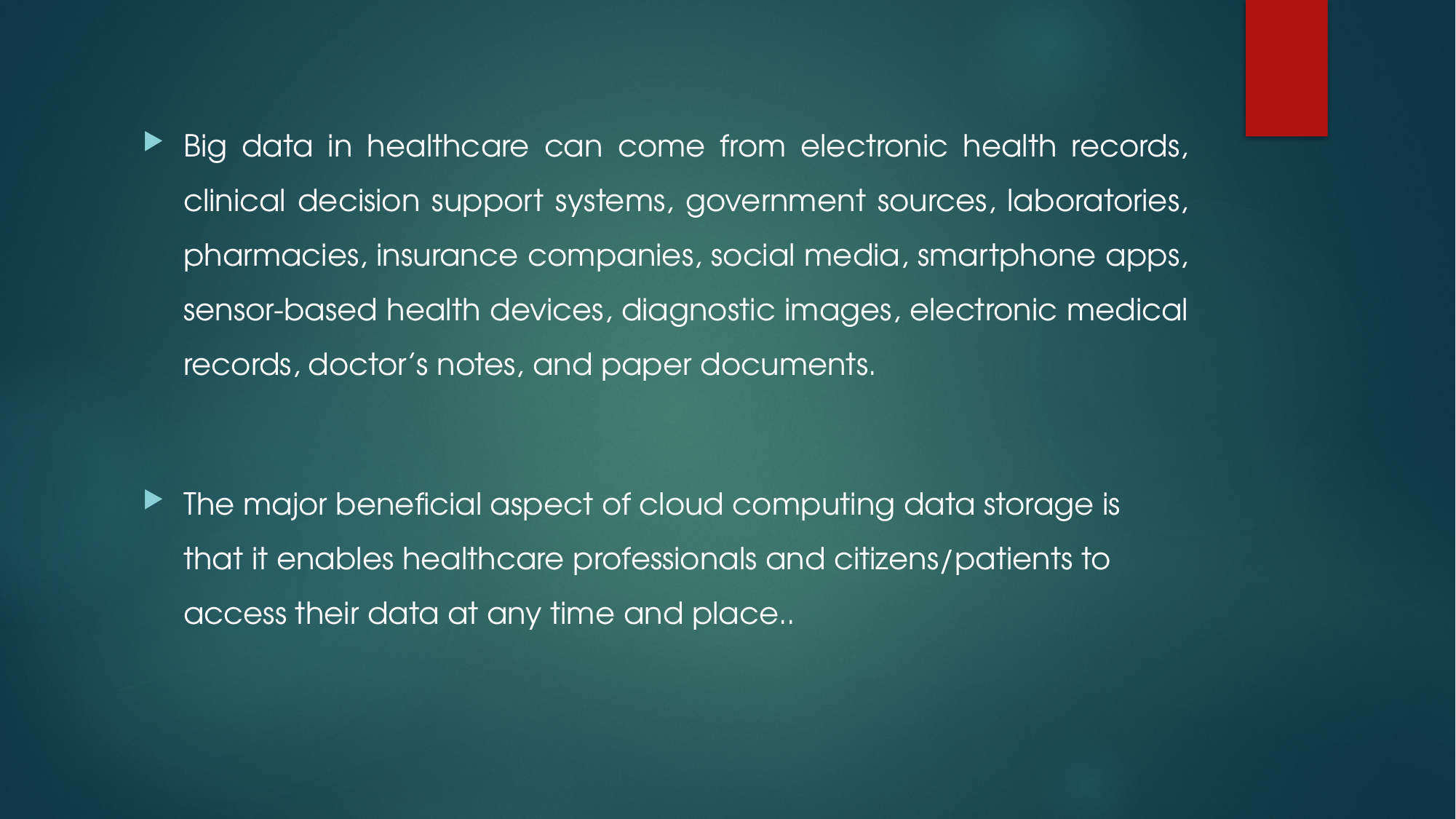

Big data in healthcare can come from electronic health records, clinical decision support systems, government sources, laboratories, pharmacies, insurance companies, social media, smartphone apps, sensor-based health devices, diagnostic images, electronic medical records, doctor’s notes, and paper documents.

The major beneficial aspect of cloud computing data storage is that it enables healthcare professionals and citizens/patients to access their data at any time and place..